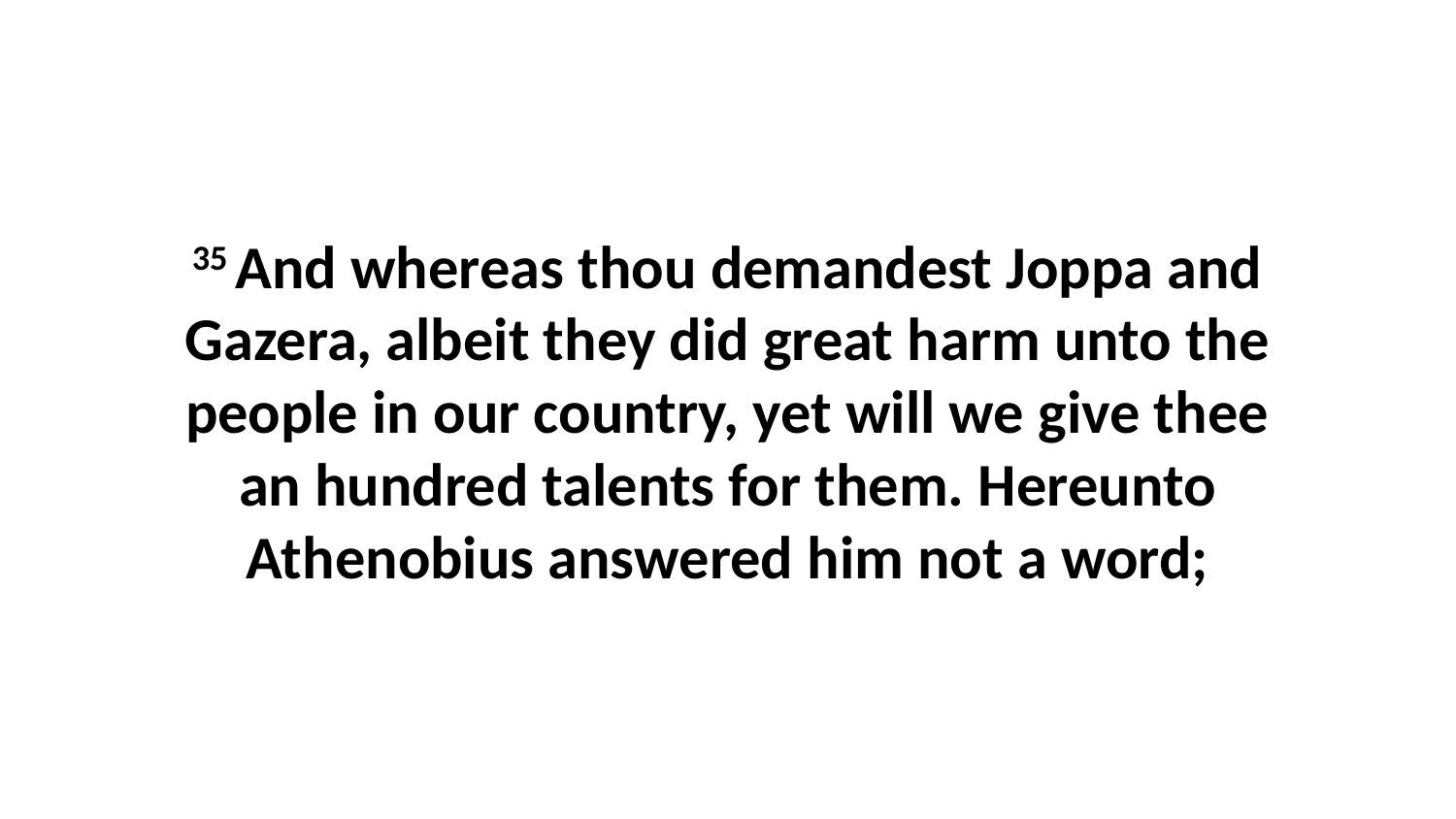

35 And whereas thou demandest Joppa and Gazera, albeit they did great harm unto the people in our country, yet will we give thee an hundred talents for them. Hereunto Athenobius answered him not a word;